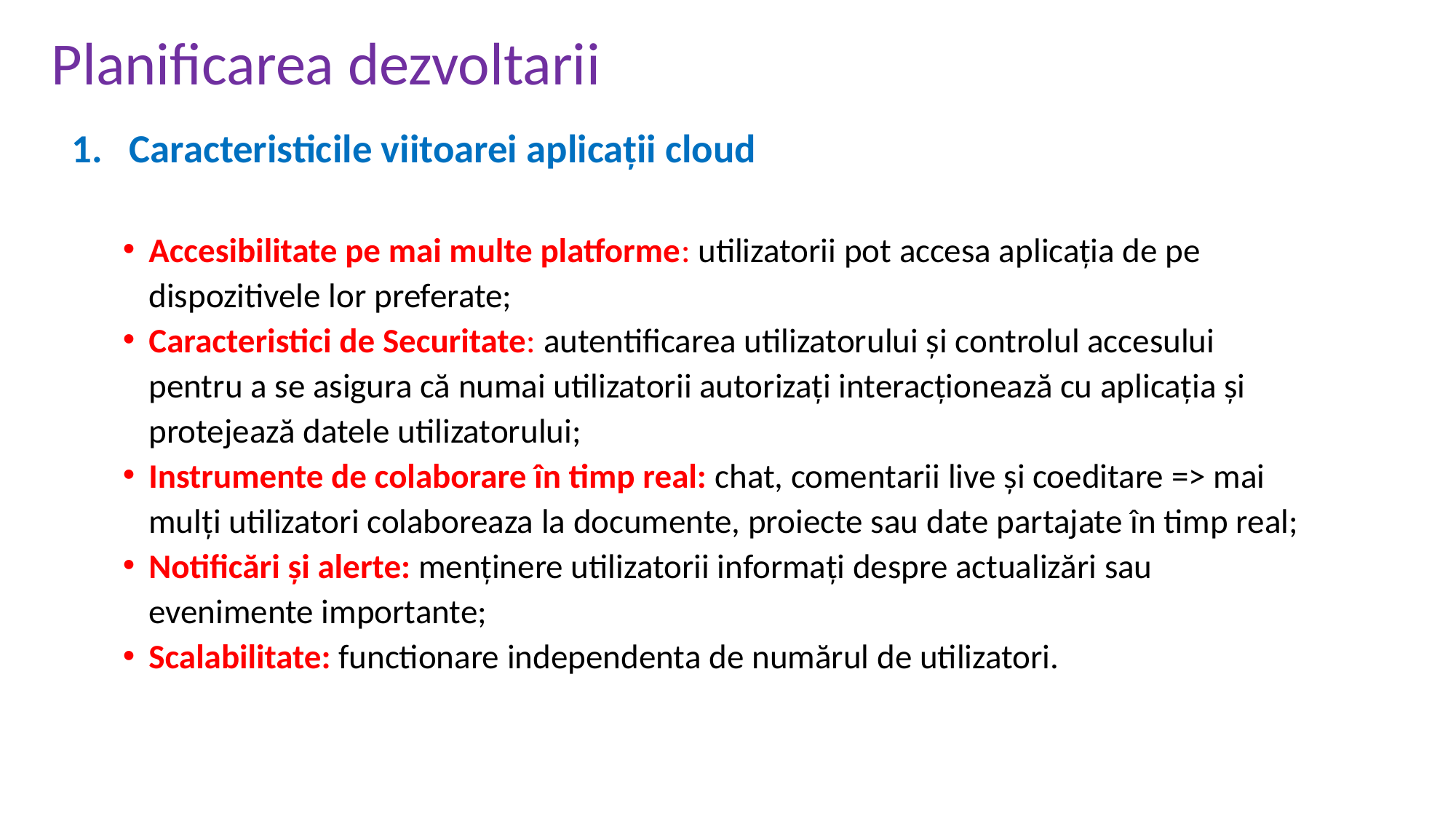

# Planificarea dezvoltarii
Caracteristicile viitoarei aplicații cloud

Accesibilitate pe mai multe platforme: utilizatorii pot accesa aplicația de pe dispozitivele lor preferate;
Caracteristici de Securitate: autentificarea utilizatorului și controlul accesului pentru a se asigura că numai utilizatorii autorizați interacționează cu aplicația și protejează datele utilizatorului;
Instrumente de colaborare în timp real: chat, comentarii live și coeditare => mai mulți utilizatori colaboreaza la documente, proiecte sau date partajate în timp real;
Notificări și alerte: menținere utilizatorii informați despre actualizări sau evenimente importante;
Scalabilitate: functionare independenta de numărul de utilizatori.